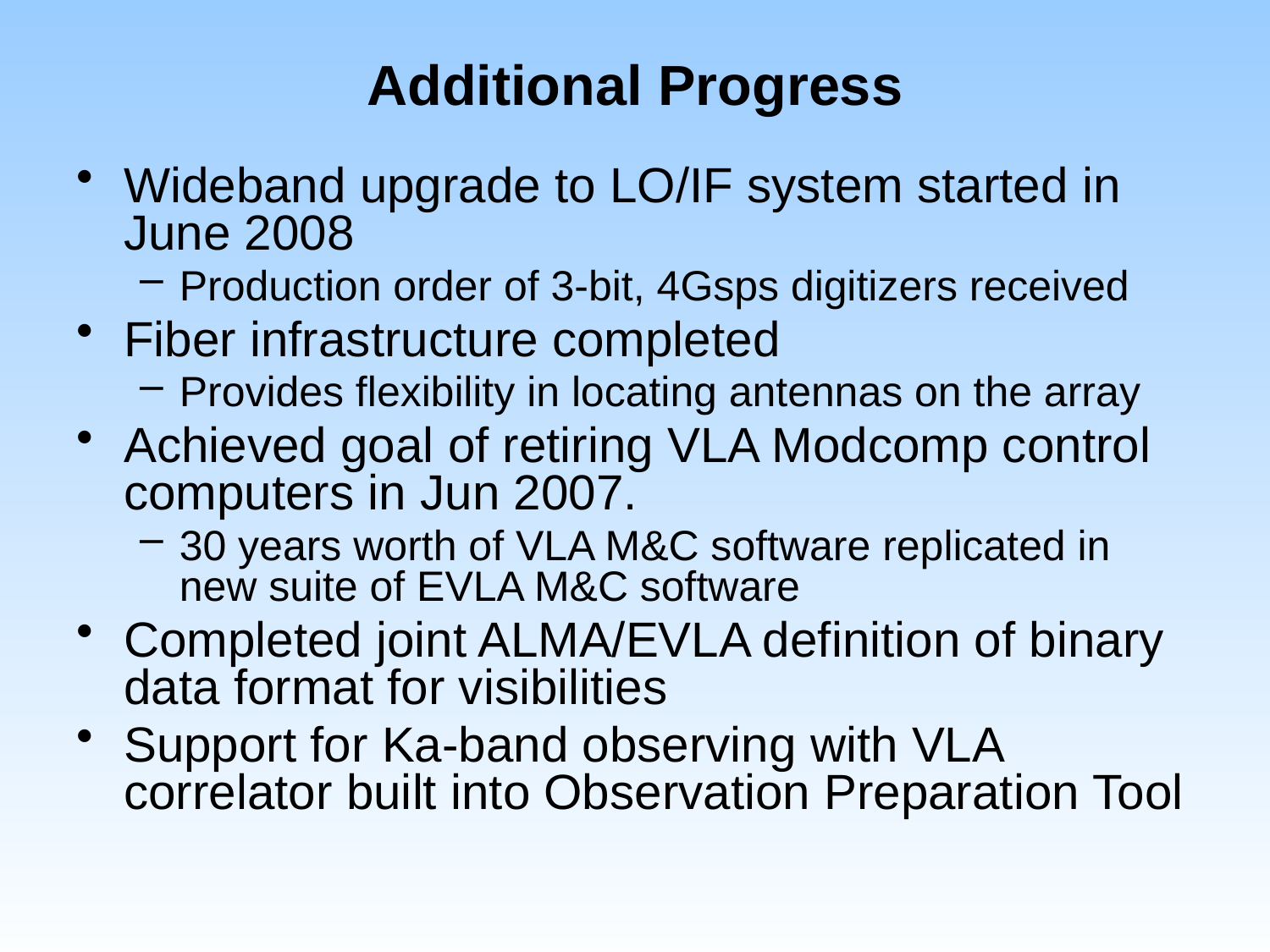

# Additional Progress
Wideband upgrade to LO/IF system started in June 2008
Production order of 3-bit, 4Gsps digitizers received
Fiber infrastructure completed
Provides flexibility in locating antennas on the array
Achieved goal of retiring VLA Modcomp control computers in Jun 2007.
30 years worth of VLA M&C software replicated in new suite of EVLA M&C software
Completed joint ALMA/EVLA definition of binary data format for visibilities
Support for Ka-band observing with VLA correlator built into Observation Preparation Tool